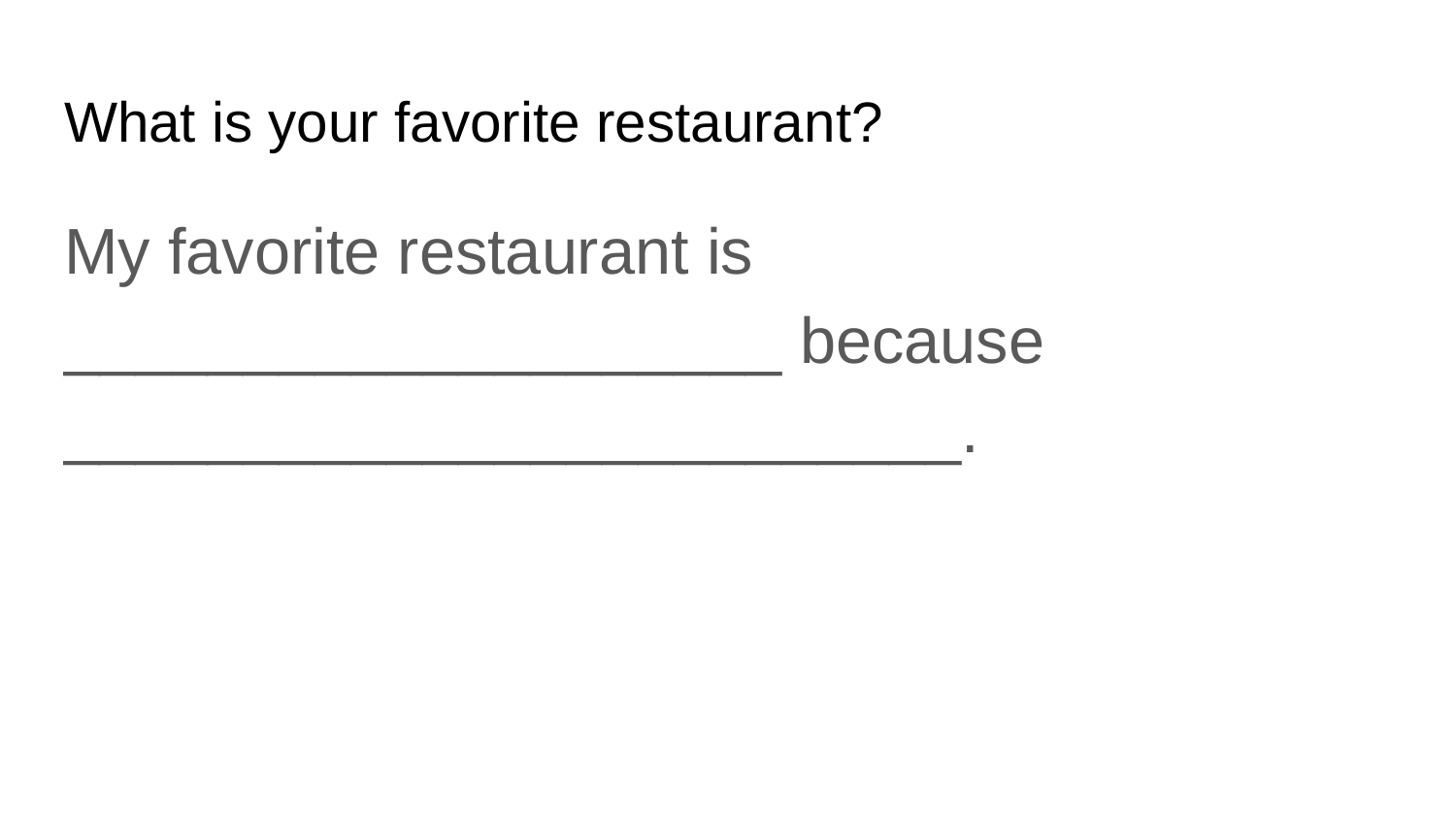

# What is your favorite restaurant?
My favorite restaurant is ____________________ because _________________________.